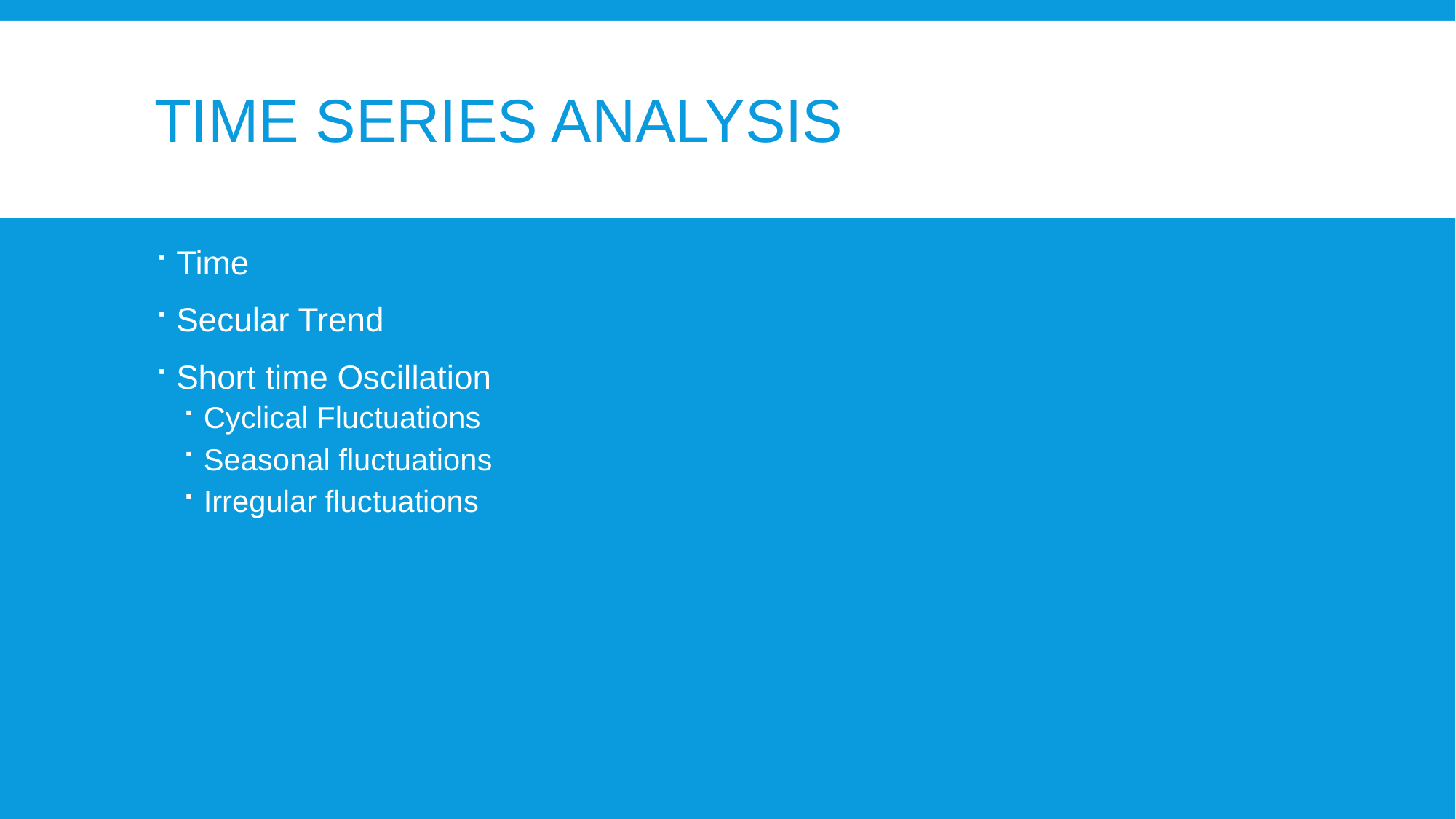

# Time Series Analysis
Time
Secular Trend
Short time Oscillation
Cyclical Fluctuations
Seasonal fluctuations
Irregular fluctuations